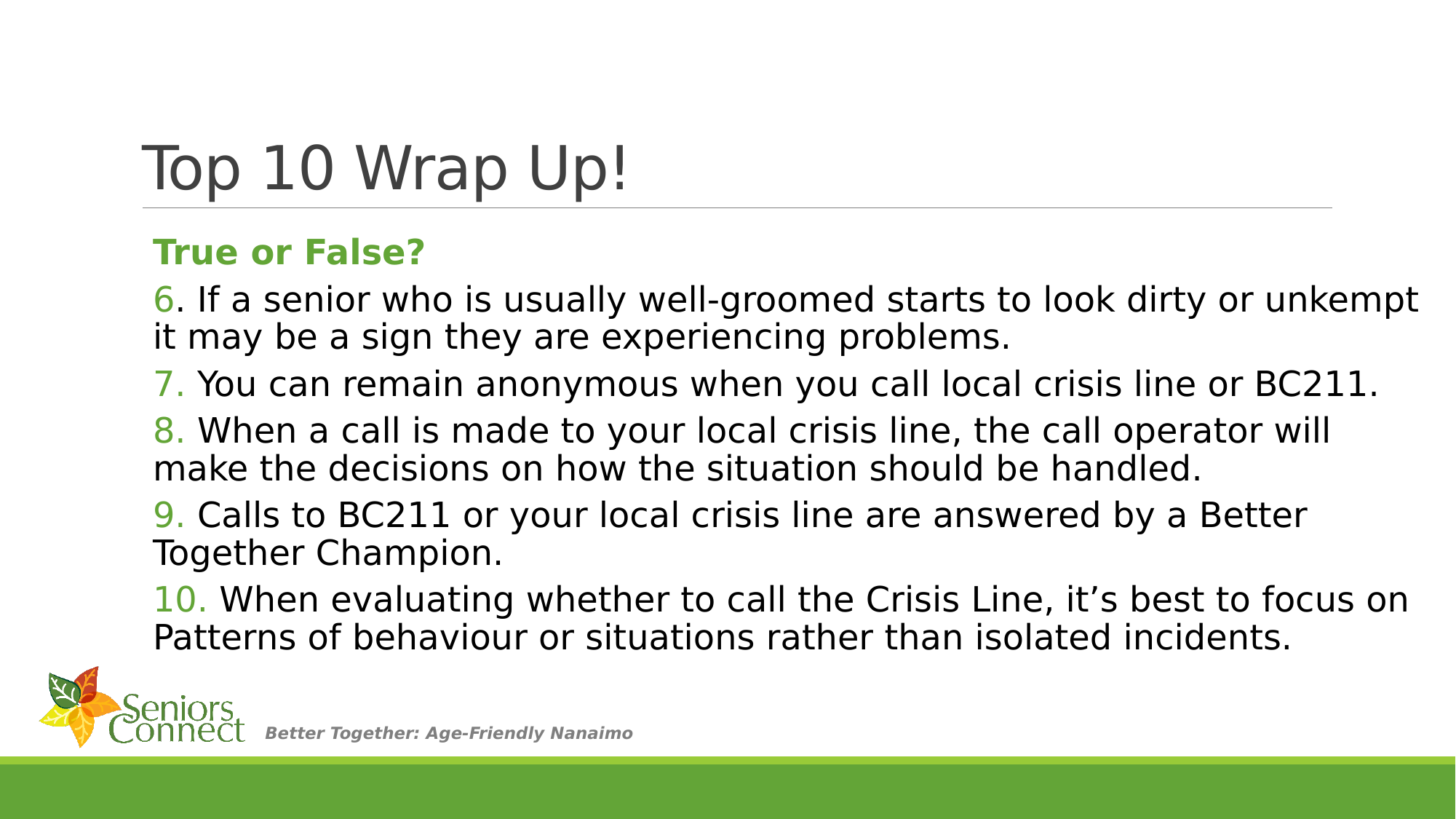

# Top 10 Wrap Up!
True or False?
6. If a senior who is usually well-groomed starts to look dirty or unkempt it may be a sign they are experiencing problems.
7. You can remain anonymous when you call local crisis line or BC211.
8. When a call is made to your local crisis line, the call operator will make the decisions on how the situation should be handled.
9. Calls to BC211 or your local crisis line are answered by a Better Together Champion.
10. When evaluating whether to call the Crisis Line, it’s best to focus on Patterns of behaviour or situations rather than isolated incidents.

Better Together: Age-Friendly Nanaimo